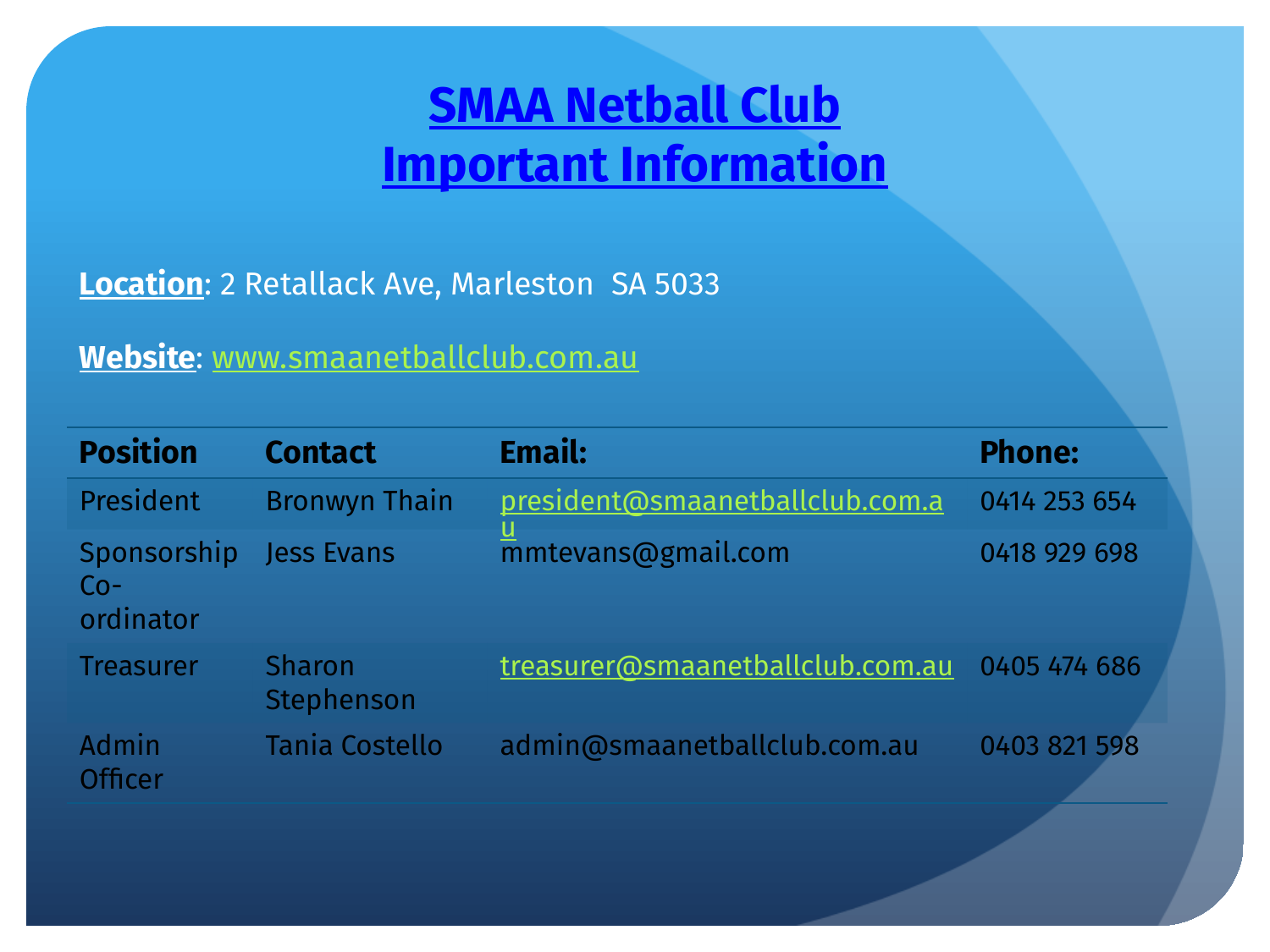

# SMAA Netball Club Important Information
Location: 2 Retallack Ave, Marleston  SA 5033
Website: www.smaanetballclub.com.au

| Position | Contact | Email: | Phone: |
| --- | --- | --- | --- |
| President | Bronwyn Thain | president@smaanetballclub.com.au | 0414 253 654 |
| Sponsorship Co-ordinator | Jess Evans | mmtevans@gmail.com | 0418 929 698 |
| Treasurer | Sharon Stephenson | treasurer@smaanetballclub.com.au | 0405 474 686 |
| Admin Officer | Tania Costello | admin@smaanetballclub.com.au | 0403 821 598 |